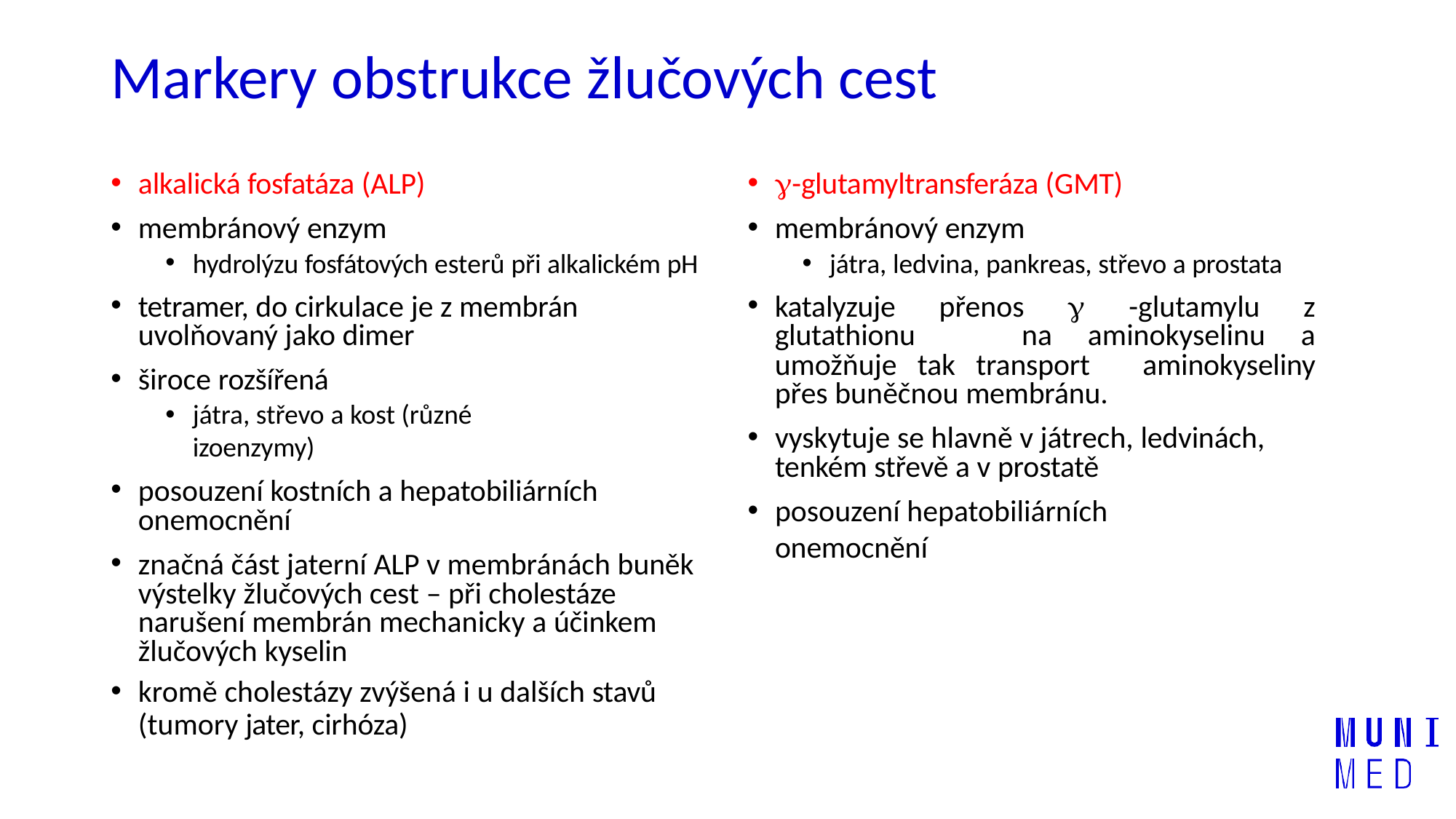

# Markery obstrukce žlučových cest
alkalická fosfatáza (ALP)
membránový enzym
hydrolýzu fosfátových esterů při alkalickém pH
tetramer, do cirkulace je z membrán uvolňovaný jako dimer
široce rozšířená
játra, střevo a kost (různé izoenzymy)
posouzení kostních a hepatobiliárních onemocnění
značná část jaterní ALP v membránách buněk výstelky žlučových cest – při cholestáze
narušení membrán mechanicky a účinkem žlučových kyselin
kromě cholestázy zvýšená i u dalších stavů
(tumory jater, cirhóza)
γ-glutamyltransferáza (GMT)
membránový enzym
játra, ledvina, pankreas, střevo a prostata
katalyzuje přenos γ -glutamylu z glutathionu 	na aminokyselinu a umožňuje tak transport 	aminokyseliny přes buněčnou membránu.
vyskytuje se hlavně v játrech, ledvinách, tenkém střevě a v prostatě
posouzení hepatobiliárních onemocnění